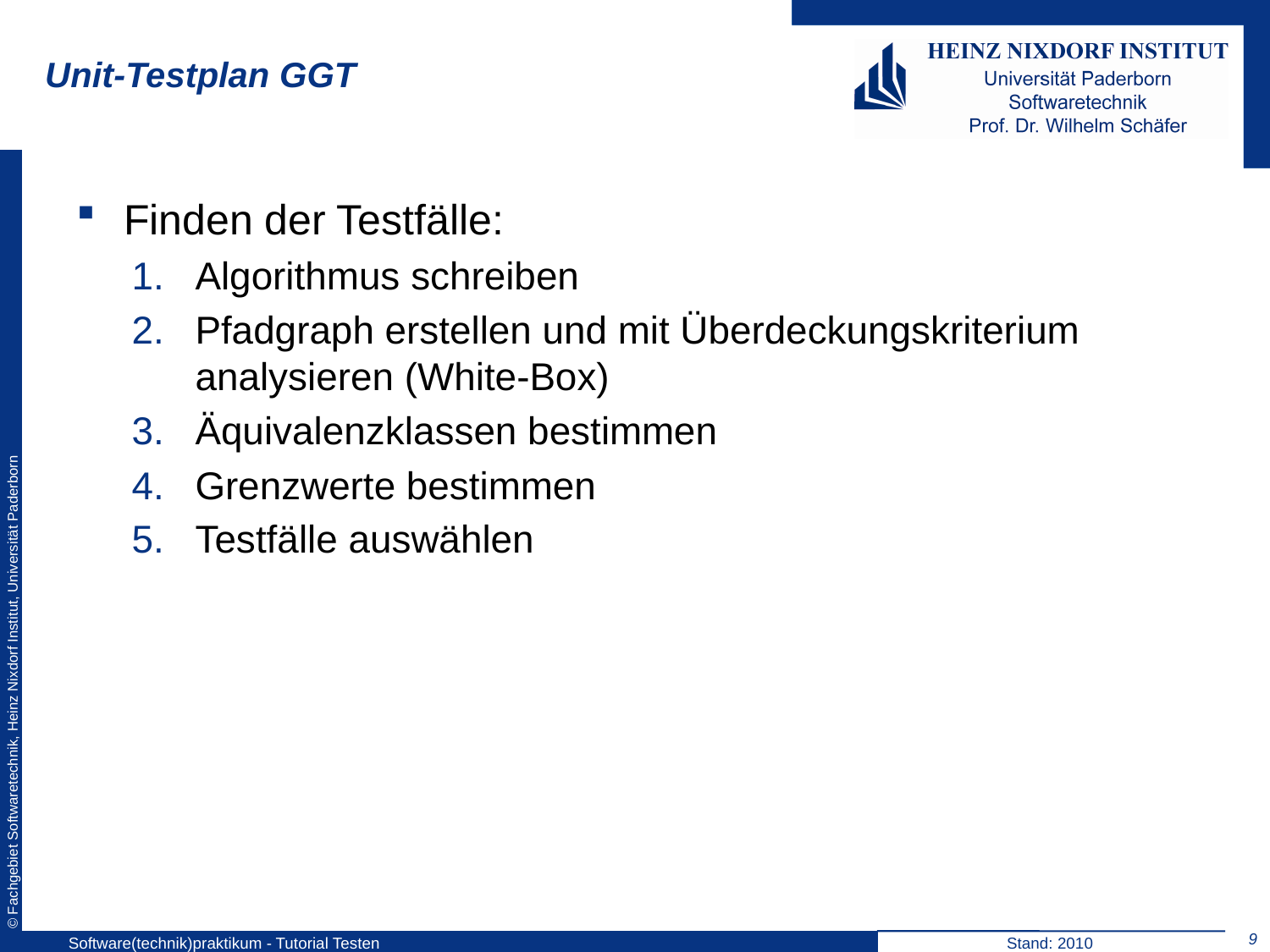

# Unit-Testplan GGT
Finden der Testfälle:
Algorithmus schreiben
Pfadgraph erstellen und mit Überdeckungskriterium analysieren (White-Box)
Äquivalenzklassen bestimmen
Grenzwerte bestimmen
Testfälle auswählen
9
Software(technik)praktikum - Tutorial Testen
Stand: 2010